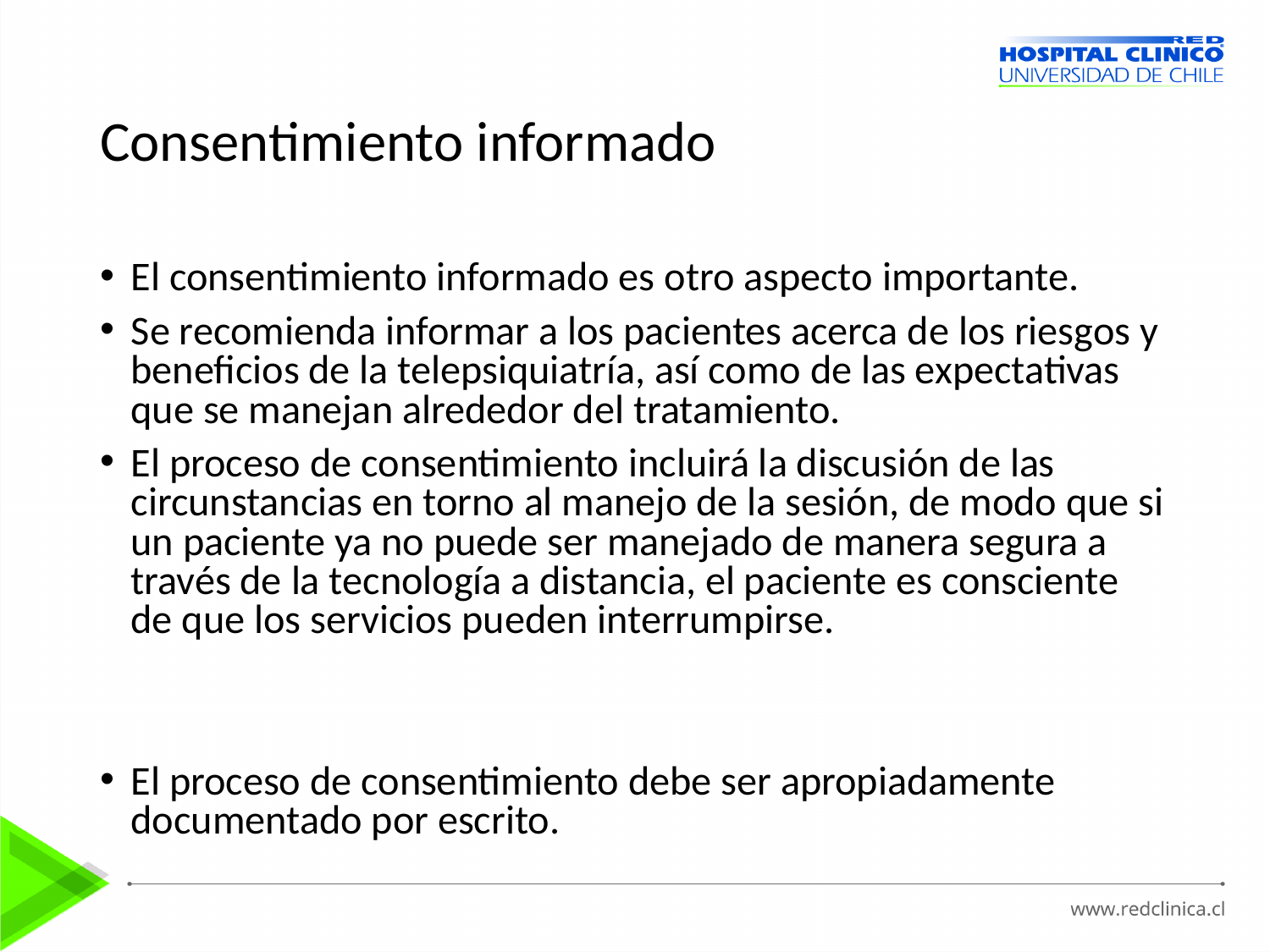

# Consentimiento informado
El consentimiento informado es otro aspecto importante.
Se recomienda informar a los pacientes acerca de los riesgos y beneficios de la telepsiquiatría, así como de las expectativas que se manejan alrededor del tratamiento.
El proceso de consentimiento incluirá la discusión de las circunstancias en torno al manejo de la sesión, de modo que si un paciente ya no puede ser manejado de manera segura a través de la tecnología a distancia, el paciente es consciente de que los servicios pueden interrumpirse.

El proceso de consentimiento debe ser apropiadamente documentado por escrito.